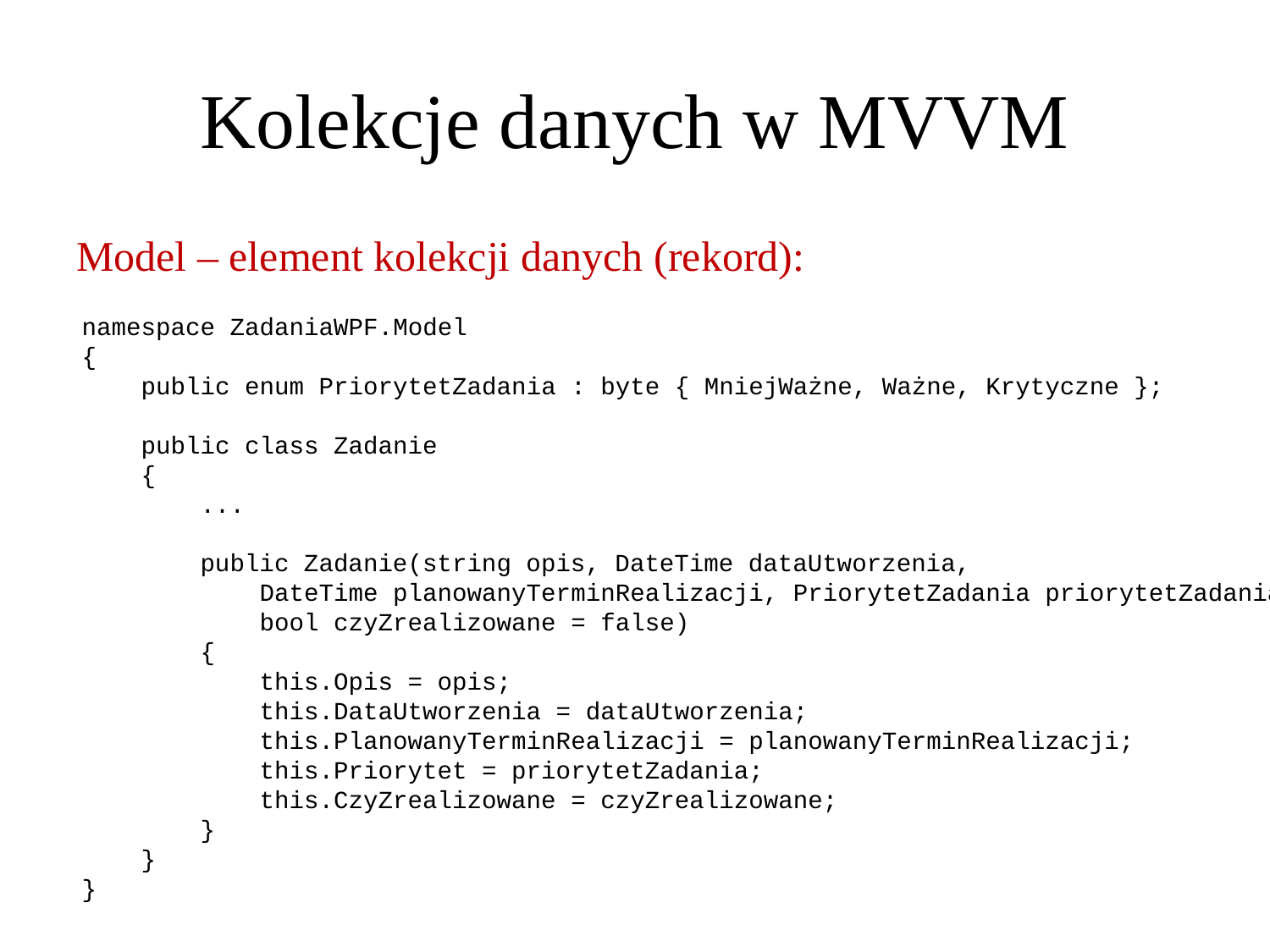

Kolekcje danych w MVVM
Model – element kolekcji danych (rekord):
namespace ZadaniaWPF.Model
{
    public enum PriorytetZadania : byte { MniejWażne, Ważne, Krytyczne };

    public class Zadanie
    {
        ...

        public Zadanie(string opis, DateTime dataUtworzenia,
            DateTime planowanyTerminRealizacji, PriorytetZadania priorytetZadania ,
            bool czyZrealizowane = false)
        {
            this.Opis = opis;
            this.DataUtworzenia = dataUtworzenia;
            this.PlanowanyTerminRealizacji = planowanyTerminRealizacji;
            this.Priorytet = priorytetZadania;
            this.CzyZrealizowane = czyZrealizowane;
        }
    }
}